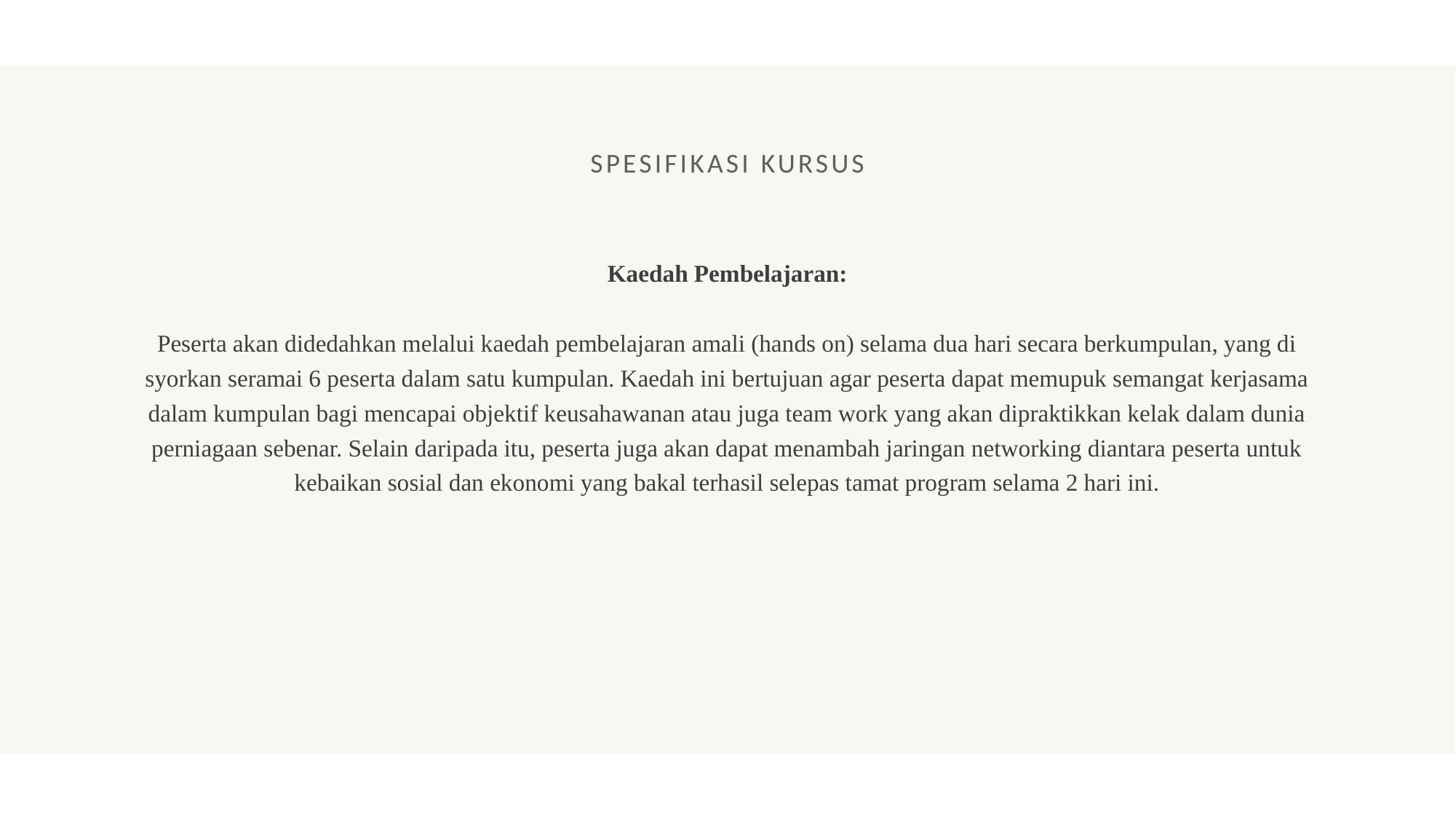

SPESIFIKASI KURSUS
Kaedah Pembelajaran:

Peserta akan didedahkan melalui kaedah pembelajaran amali (hands on) selama dua hari secara berkumpulan, yang di syorkan seramai 6 peserta dalam satu kumpulan. Kaedah ini bertujuan agar peserta dapat memupuk semangat kerjasama dalam kumpulan bagi mencapai objektif keusahawanan atau juga team work yang akan dipraktikkan kelak dalam dunia perniagaan sebenar. Selain daripada itu, peserta juga akan dapat menambah jaringan networking diantara peserta untuk kebaikan sosial dan ekonomi yang bakal terhasil selepas tamat program selama 2 hari ini.